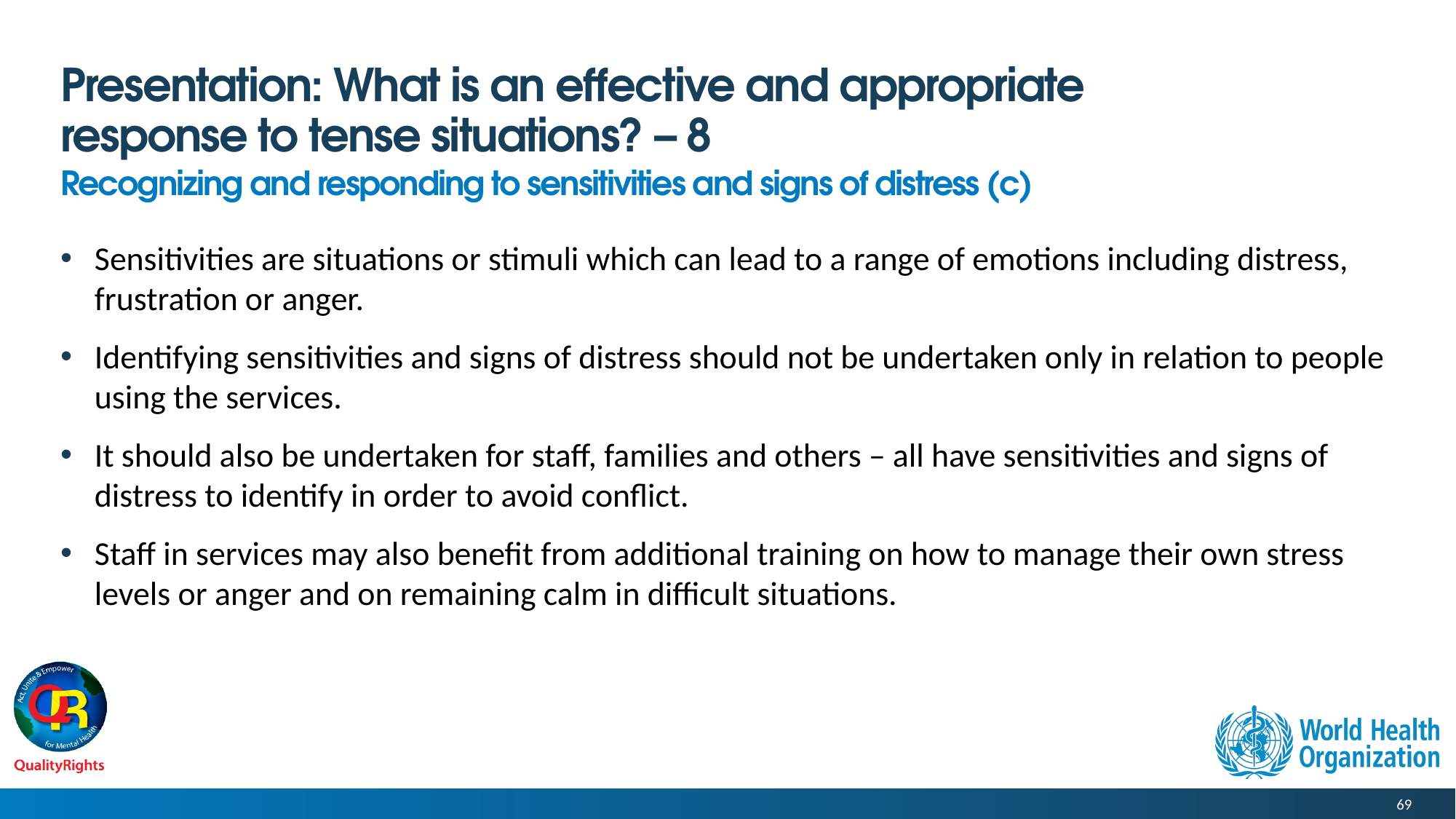

# Presentation: What is an effective and appropriate response to tense situations? – 8
Recognizing and responding to sensitivities and signs of distress (c)
Sensitivities are situations or stimuli which can lead to a range of emotions including distress, frustration or anger.
Identifying sensitivities and signs of distress should not be undertaken only in relation to people using the services.
It should also be undertaken for staff, families and others – all have sensitivities and signs of distress to identify in order to avoid conflict.
Staff in services may also benefit from additional training on how to manage their own stress levels or anger and on remaining calm in difficult situations.